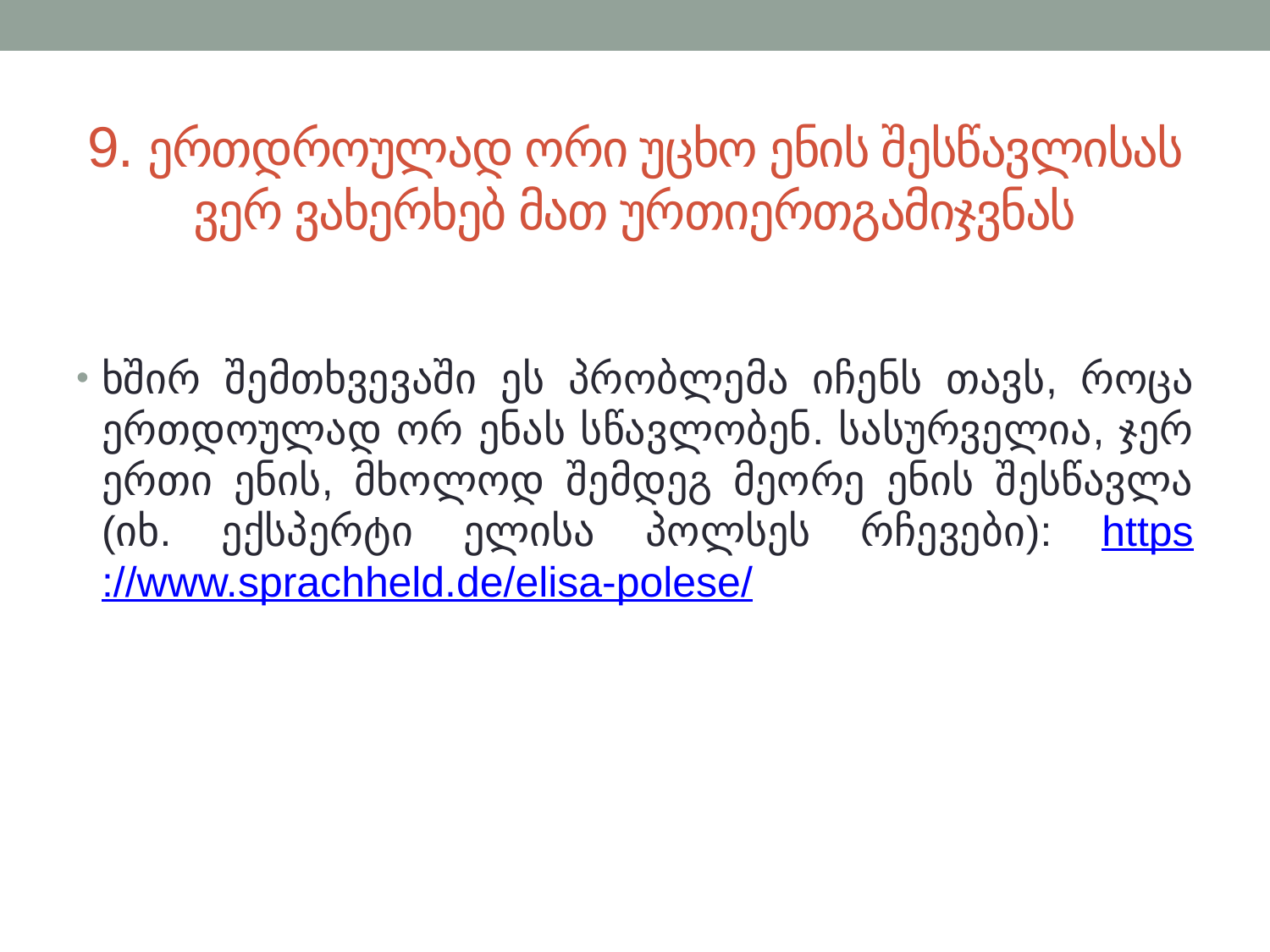

# 9. ერთდროულად ორი უცხო ენის შესწავლისას ვერ ვახერხებ მათ ურთიერთგამიჯვნას

ხშირ შემთხვევაში ეს პრობლემა იჩენს თავს, როცა ერთდოულად ორ ენას სწავლობენ. სასურველია, ჯერ ერთი ენის, მხოლოდ შემდეგ მეორე ენის შესწავლა (იხ. ექსპერტი ელისა პოლსეს რჩევები): https://www.sprachheld.de/elisa-polese/